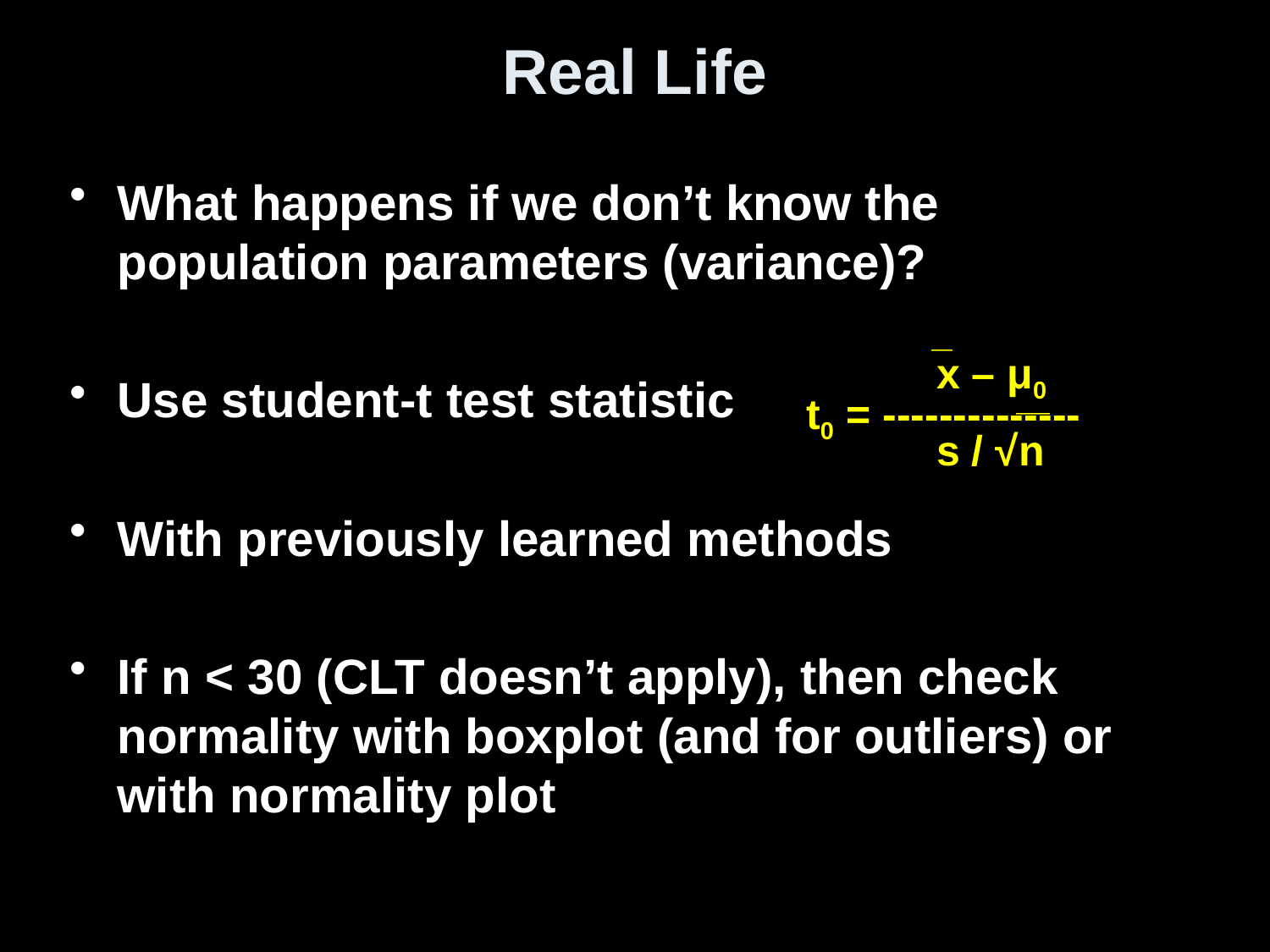

# Real Life
What happens if we don’t know the population parameters (variance)?

Use student-t test statistic

With previously learned methods

If n < 30 (CLT doesn’t apply), then check normality with boxplot (and for outliers) or with normality plot
           x – μ0
t0 = --------------
           s / √n